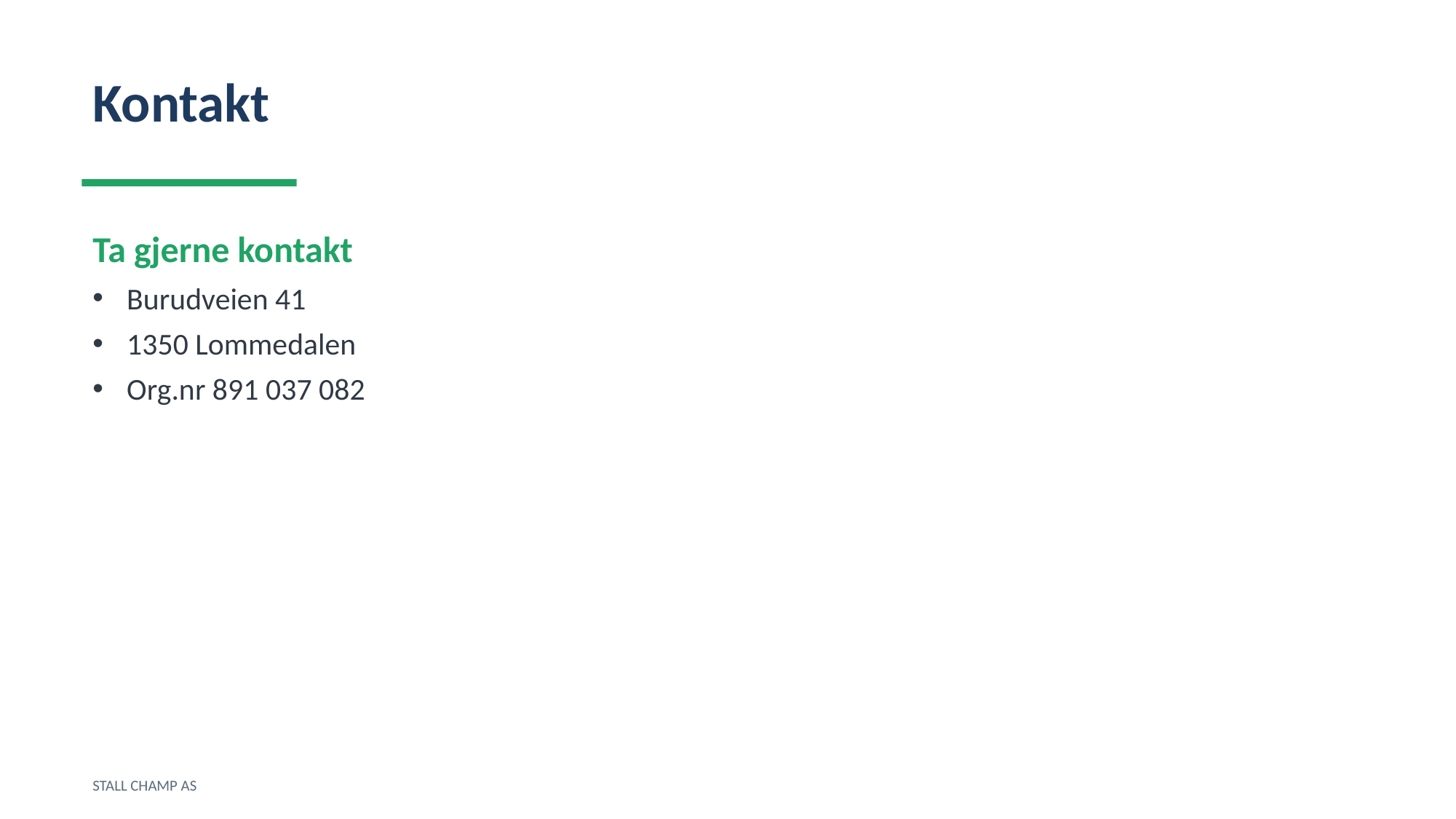

Kontakt

Ta gjerne kontakt
Burudveien 41
1350 Lommedalen
Org.nr 891 037 082
STALL CHAMP AS